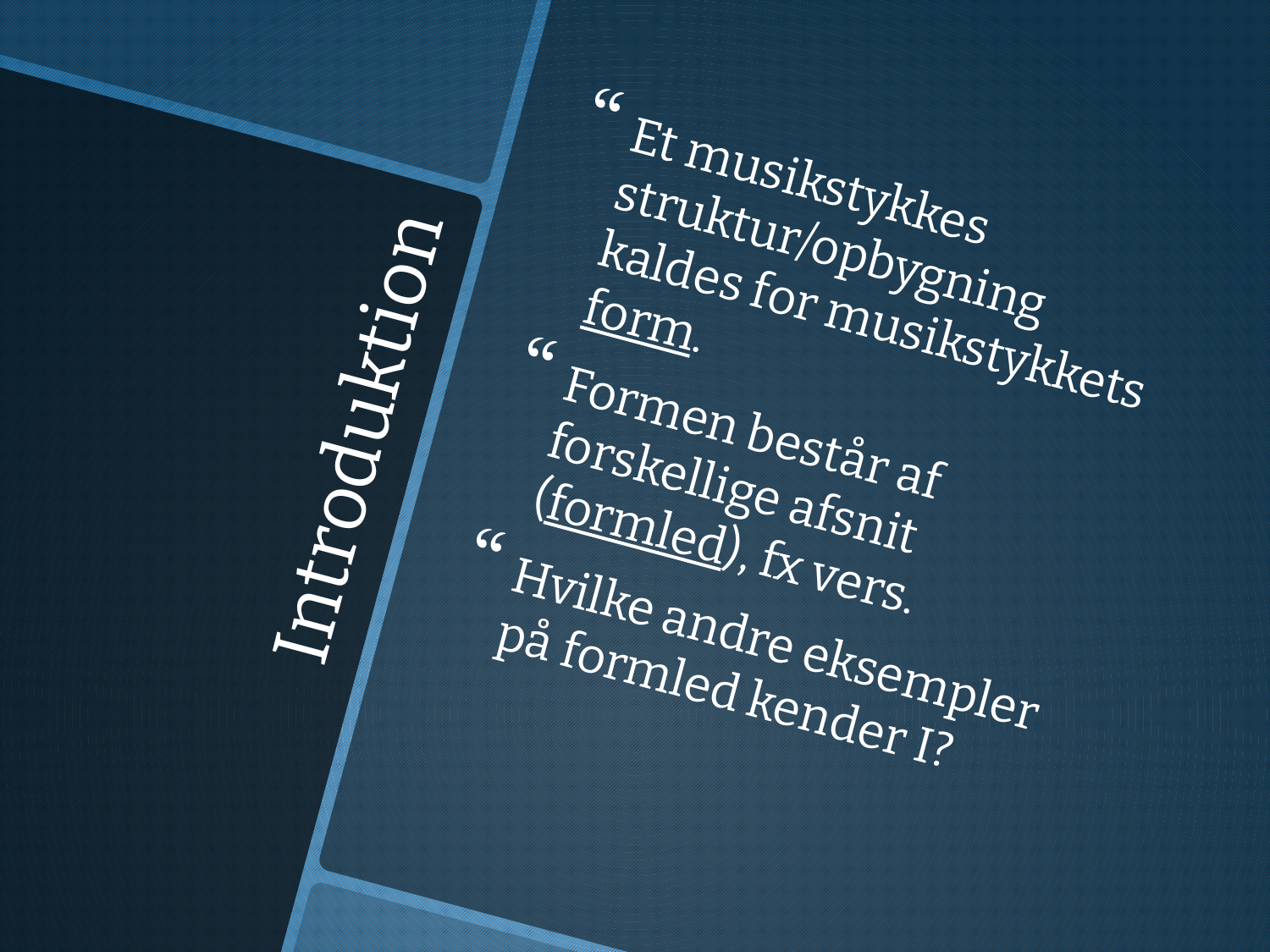

Et musikstykkes struktur/opbygning kaldes for musikstykkets form.
Formen består af forskellige afsnit (formled), fx vers.
Hvilke andre eksempler på formled kender I?

# Introduktion